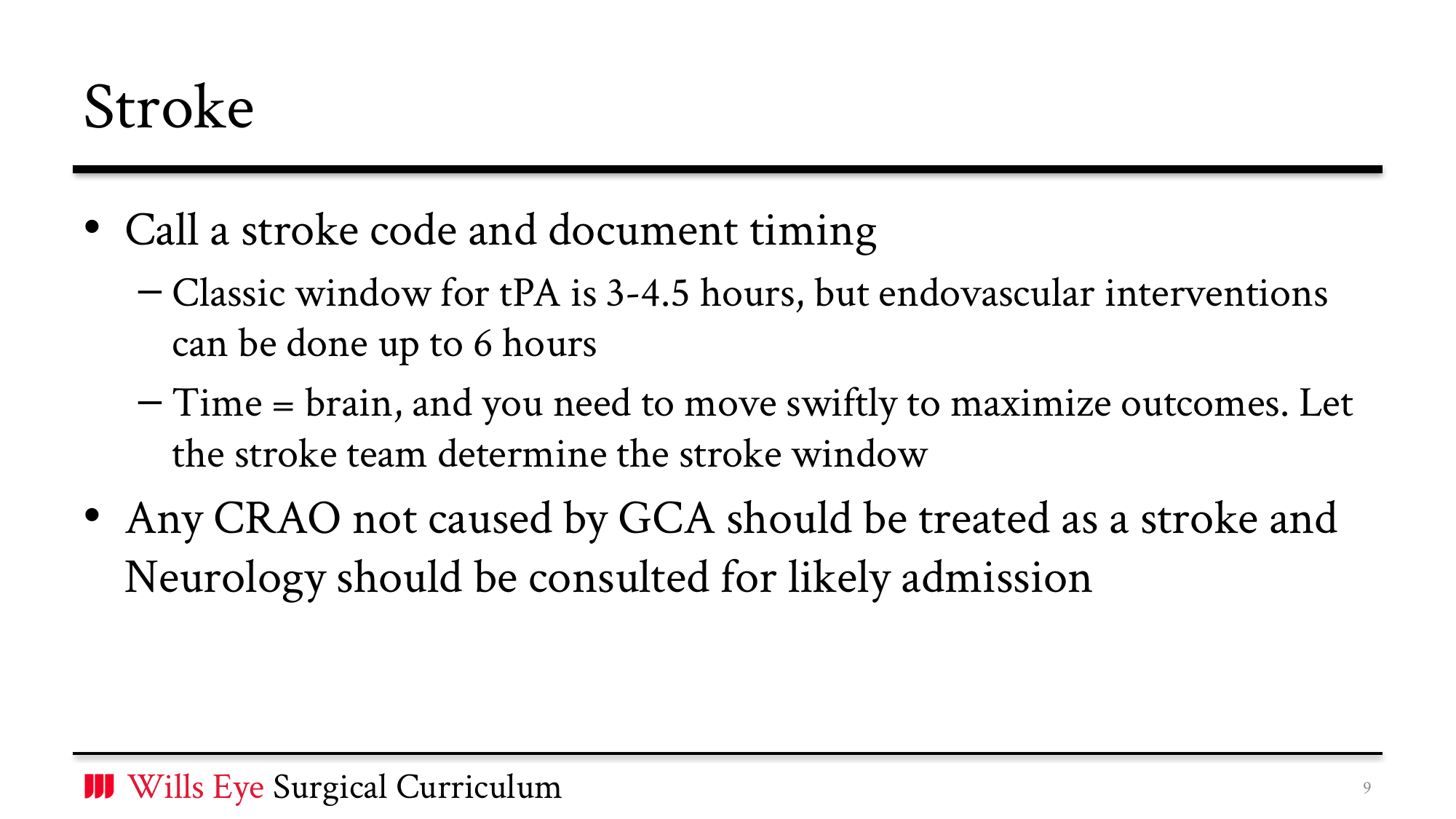

# Stroke
Call a stroke code and document timing
Classic window for tPA is 3-4.5 hours, but endovascular interventions can be done up to 6 hours
Time = brain, and you need to move swiftly to maximize outcomes. Let the stroke team determine the stroke window
Any CRAO not caused by GCA should be treated as a stroke and Neurology should be consulted for likely admission
9